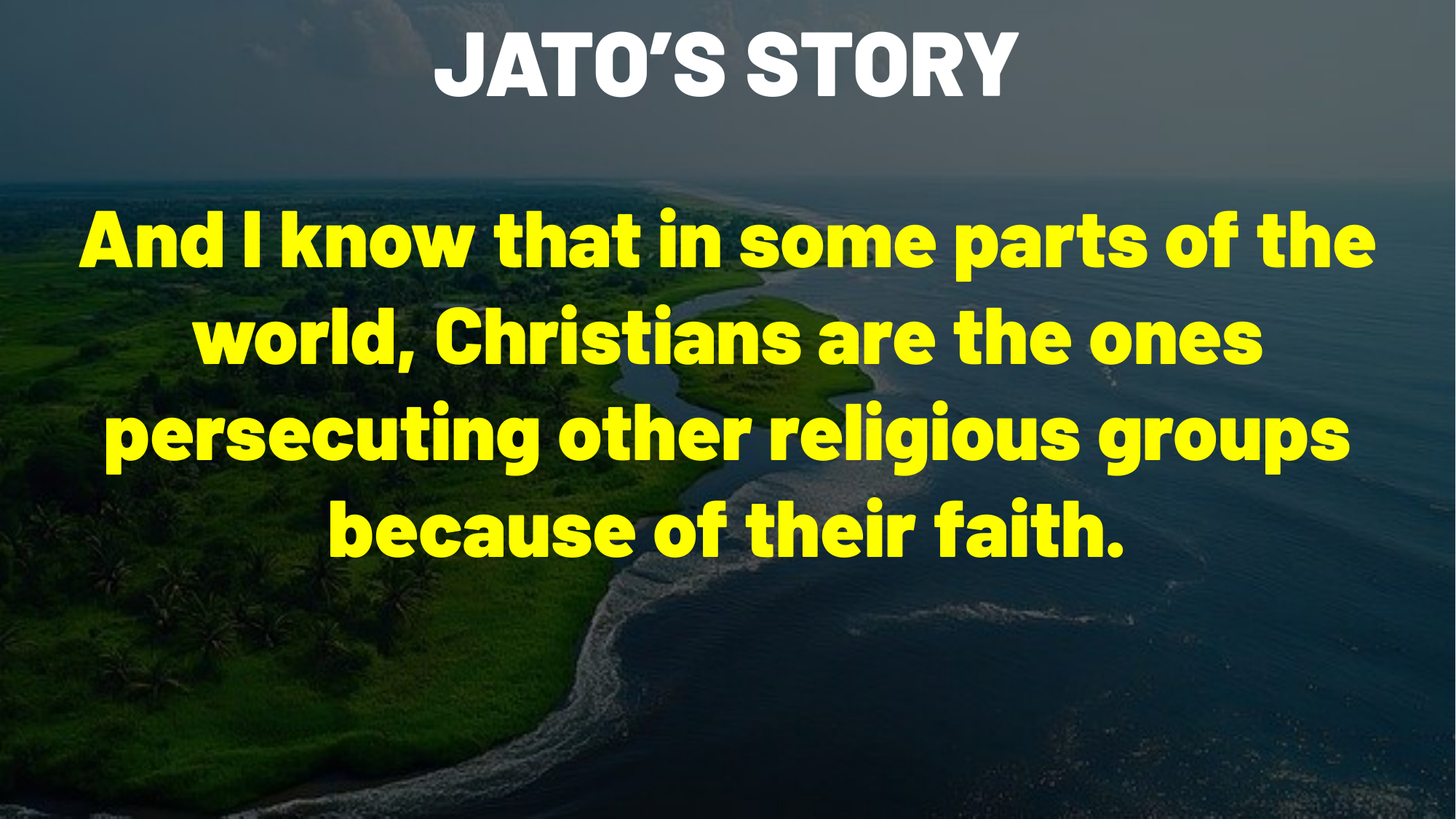

JATO’S STORY

And I know that in some parts of the world, Christians are the ones persecuting other religious groups because of their faith.